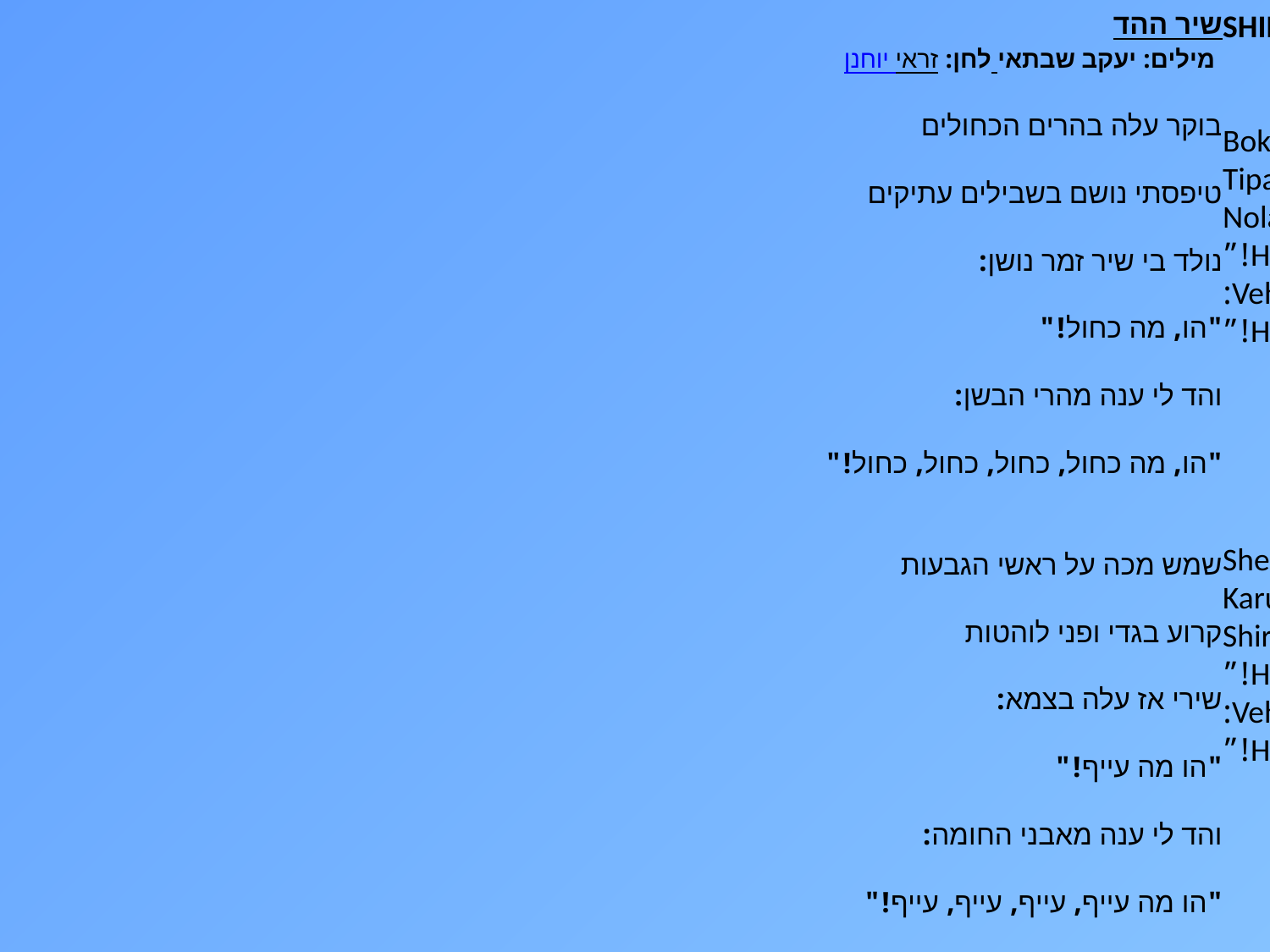

שיר ההד
 מילים: יעקב שבתאי לחן: יוחנן זראי
בוקר עלה בהרים הכחולים
טיפסתי נושם בשבילים עתיקים
נולד בי שיר זמר נושן:
"הו, מה כחול!"
והד לי ענה מהרי הבשן:
"הו, מה כחול, כחול, כחול, כחול!"
שמש מכה על ראשי הגבעות
קרוע בגדי ופני לוהטות
שירי אז עלה בצמא:
"הו מה עייף!"
והד לי ענה מאבני החומה:
"הו מה עייף, עייף, עייף, עייף!"

SHIR HAHED

Boker ala baharim hakchulim
Tipasti noshem bishvilim atikim
Nolad bi shir zemer noshan
"Ho ma kachol!”
Vehed li ana meharei habashan:
“Ho ma kachol, kachol, kachol, kachol!”

Shemesh maka al rashei hagvaot
Karua bigdi ufanai lohatot
Shiri az ala batzama
"Ho ma ayef!”
Vehed li ana me'avnei hachoma:
"Ho ma ayef, ayef, ayef, ayef!”